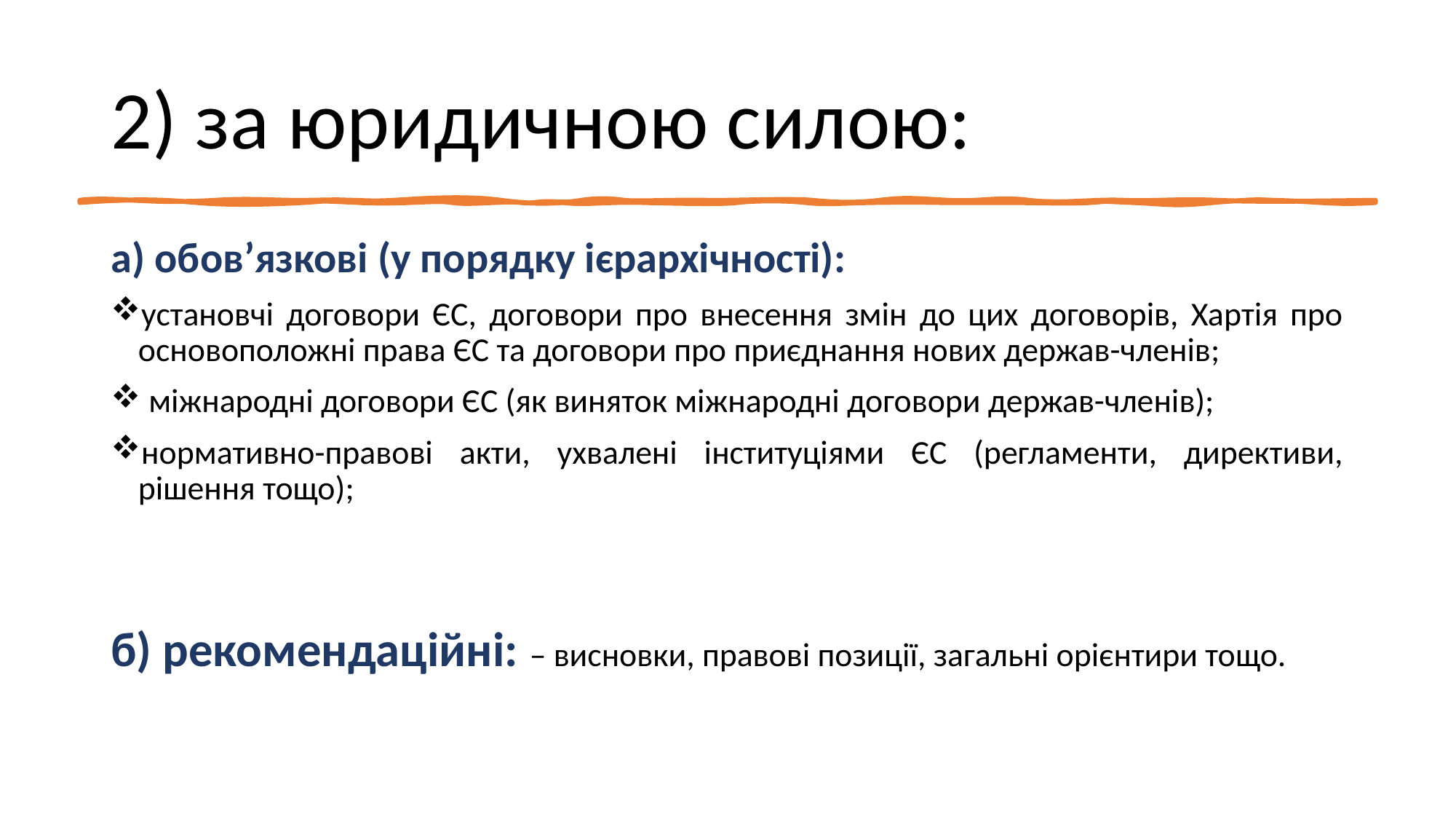

# 2) за юридичною силою:

а) обов’язкові (у порядку ієрархічності):
установчі договори ЄС, договори про внесення змін до цих договорів, Хартія про основоположні права ЄС та договори про приєднання нових держав-членів;
 міжнародні договори ЄС (як виняток міжнародні договори держав-членів);
нормативно-правові акти, ухвалені інституціями ЄС (регламенти, директиви, рішення тощо);

б) рекомендаційні: – висновки, правові позиції, загальні орієнтири тощо.